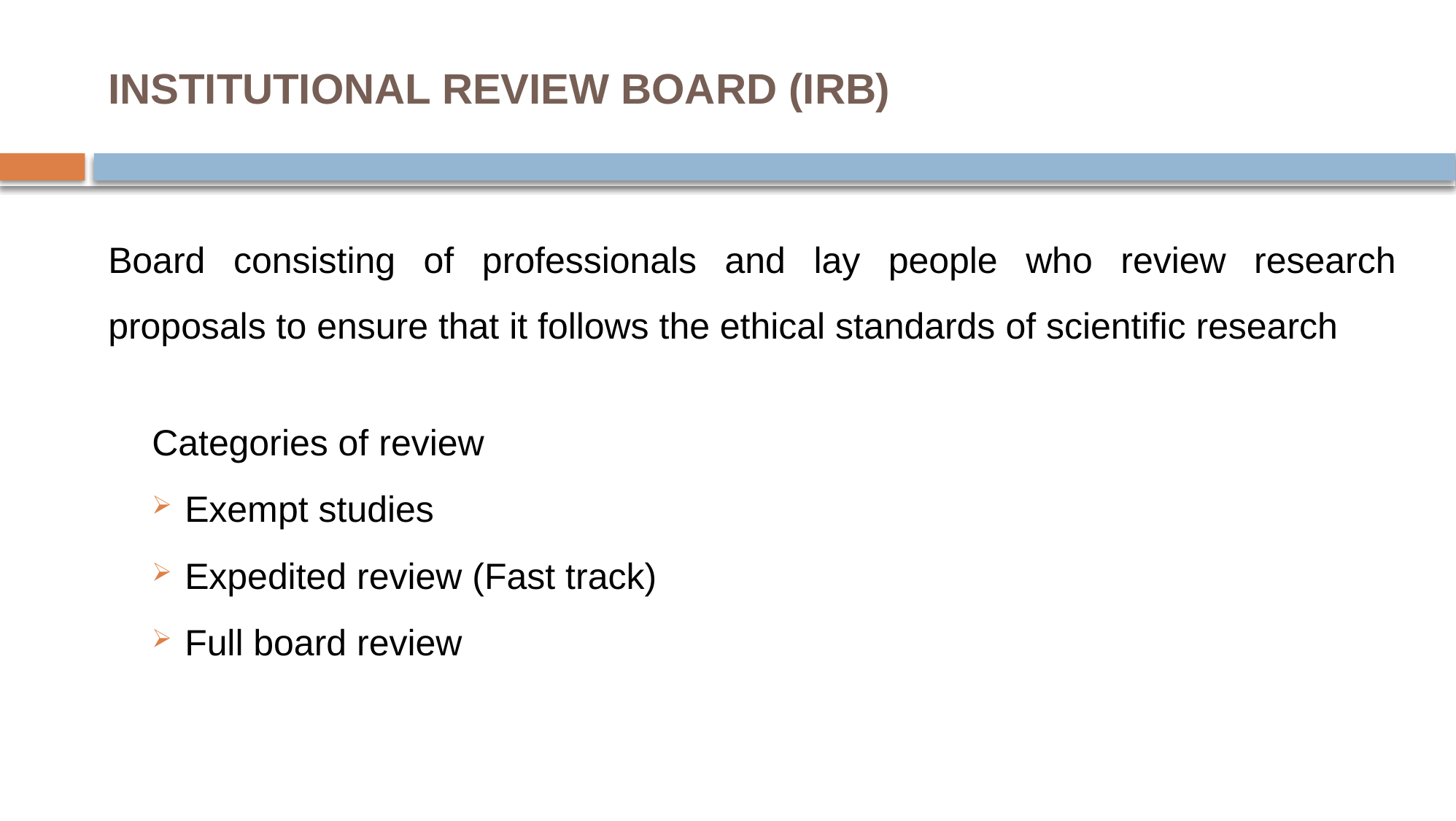

# INSTITUTIONAL REVIEW BOARD (IRB)
Board consisting of professionals and lay people who review research proposals to ensure that it follows the ethical standards of scientific research

Categories of review
Exempt studies
Expedited review (Fast track)
Full board review